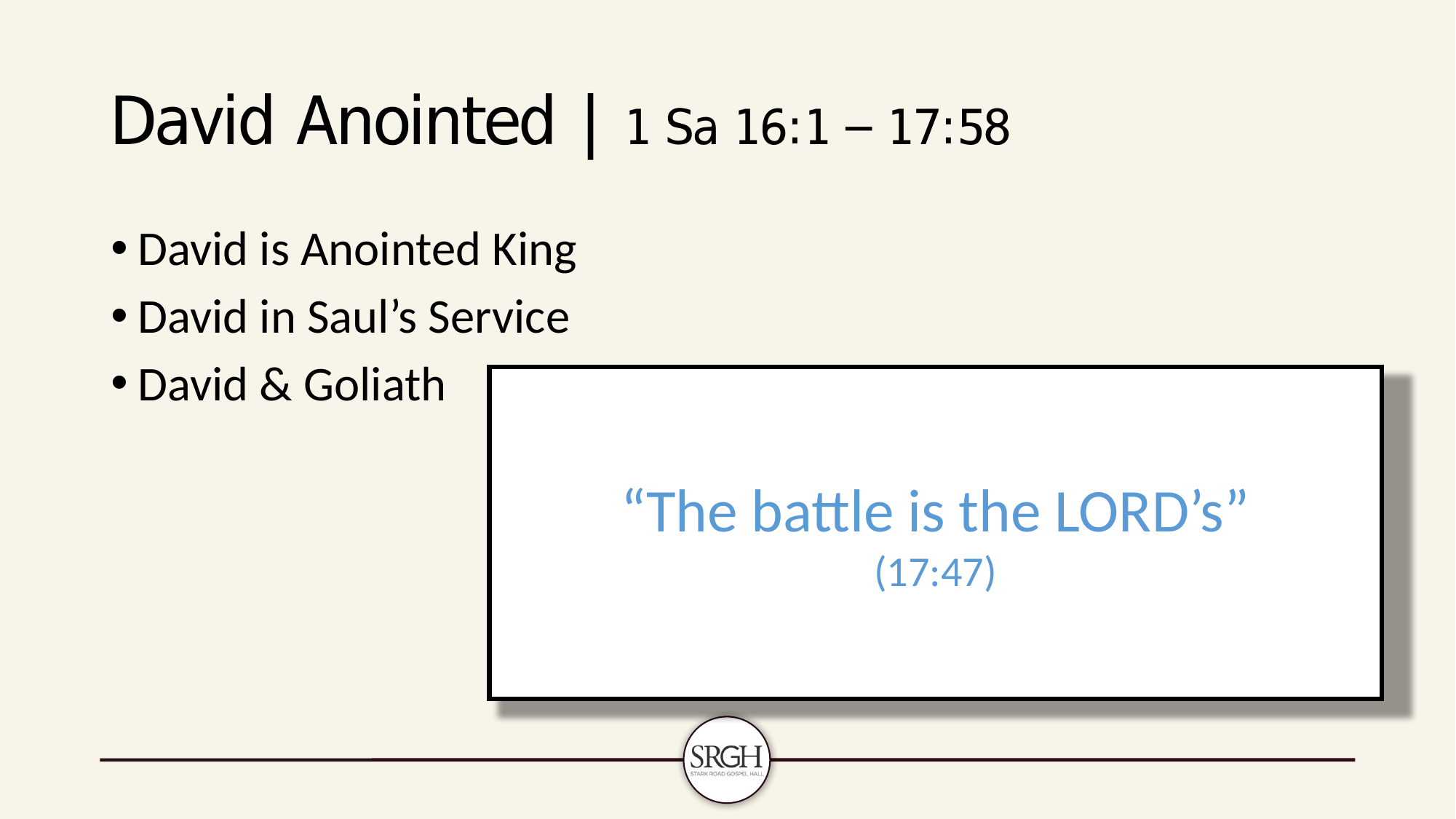

# David Anointed | 1 Sa 16:1 – 17:58
David is Anointed King
David in Saul’s Service
David & Goliath
“The battle is the LORD’s”
(17:47)